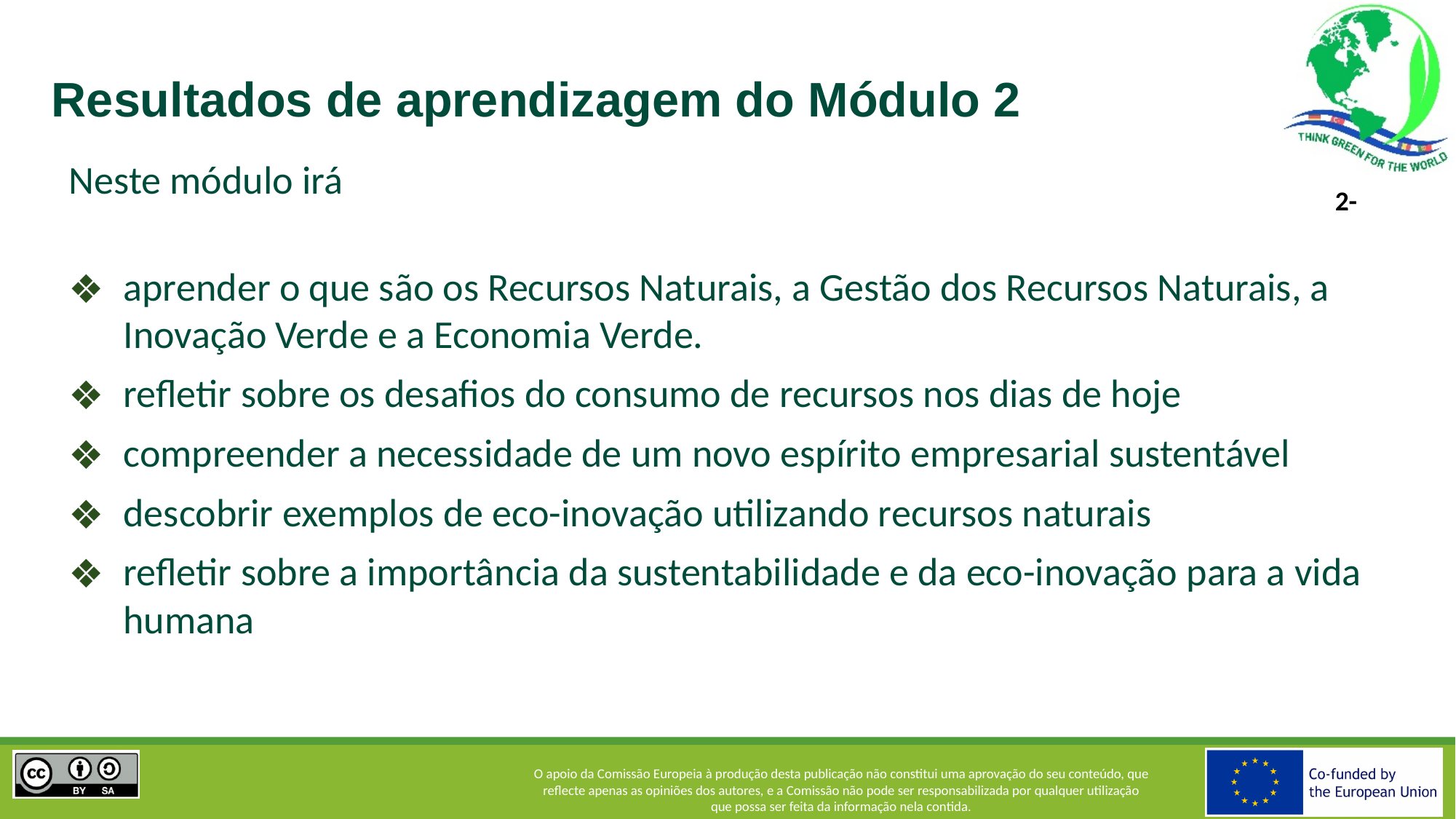

# Resultados de aprendizagem do Módulo 2

Neste módulo irá
aprender o que são os Recursos Naturais, a Gestão dos Recursos Naturais, a Inovação Verde e a Economia Verde.
refletir sobre os desafios do consumo de recursos nos dias de hoje
compreender a necessidade de um novo espírito empresarial sustentável
descobrir exemplos de eco-inovação utilizando recursos naturais
refletir sobre a importância da sustentabilidade e da eco-inovação para a vida humana